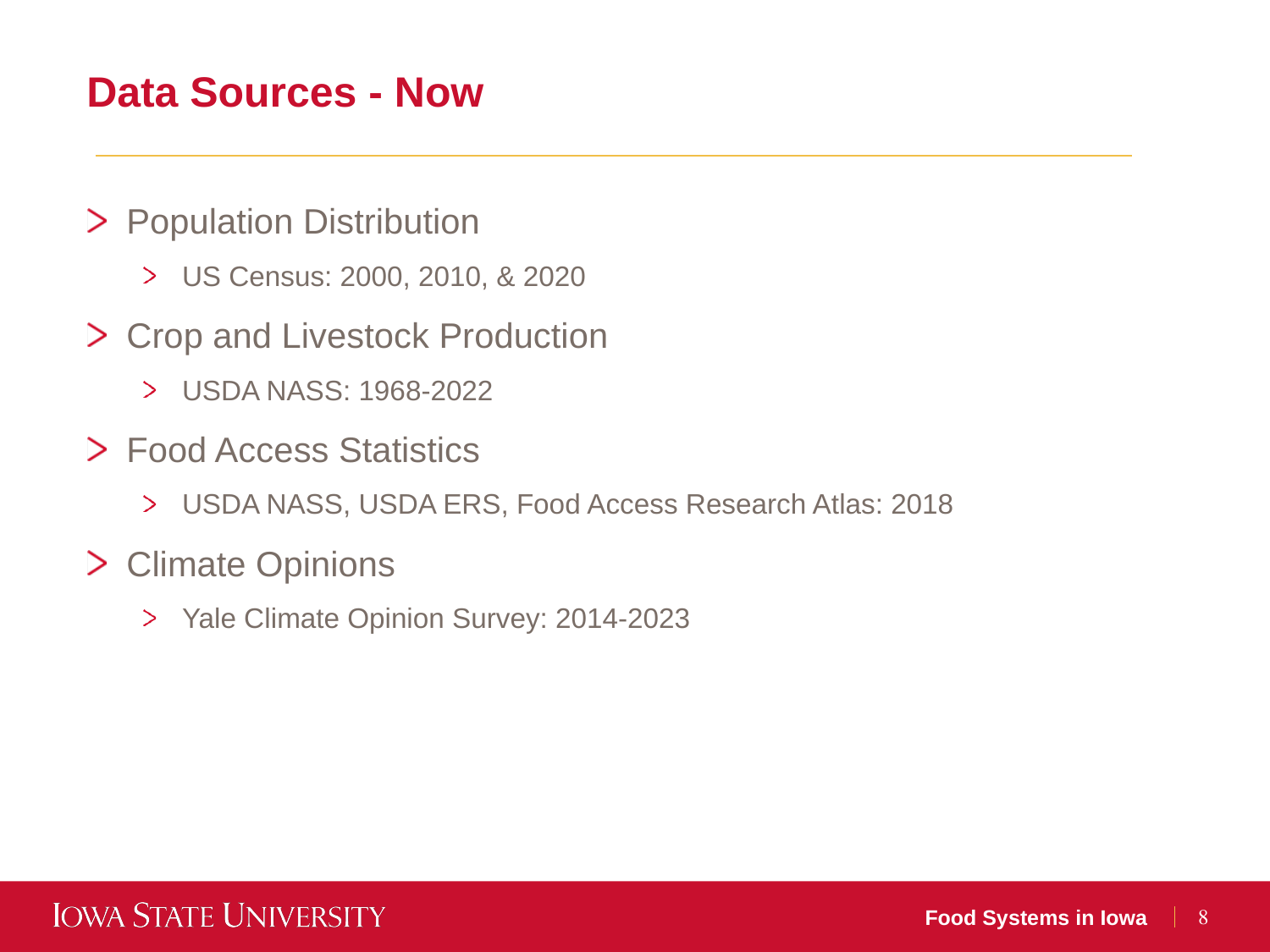

Data Sources - Now
Population Distribution
US Census: 2000, 2010, & 2020
Crop and Livestock Production
USDA NASS: 1968-2022
Food Access Statistics
USDA NASS, USDA ERS, Food Access Research Atlas: 2018
Climate Opinions
Yale Climate Opinion Survey: 2014-2023